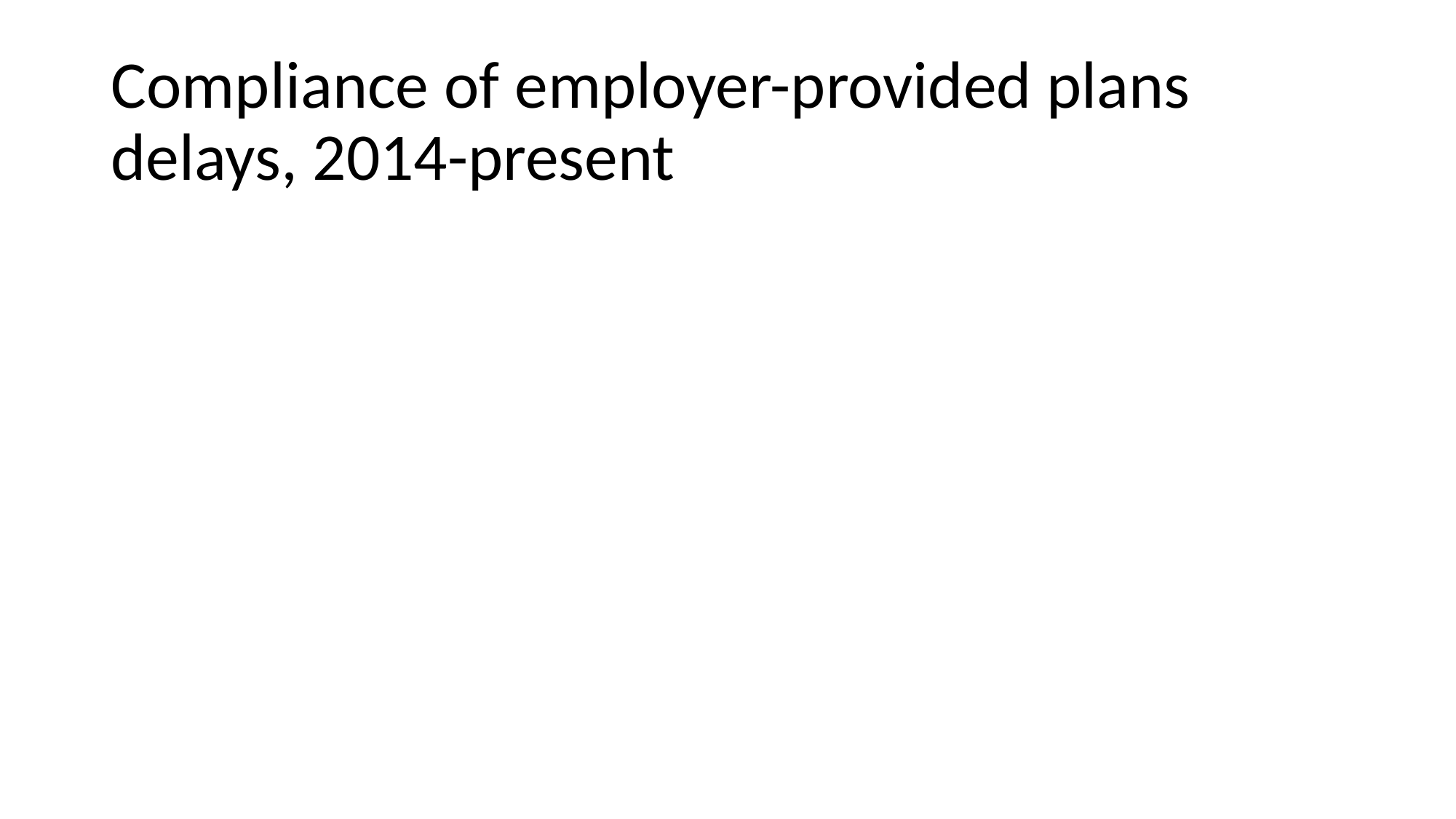

# Compliance of employer-provided plans delays, 2014-present